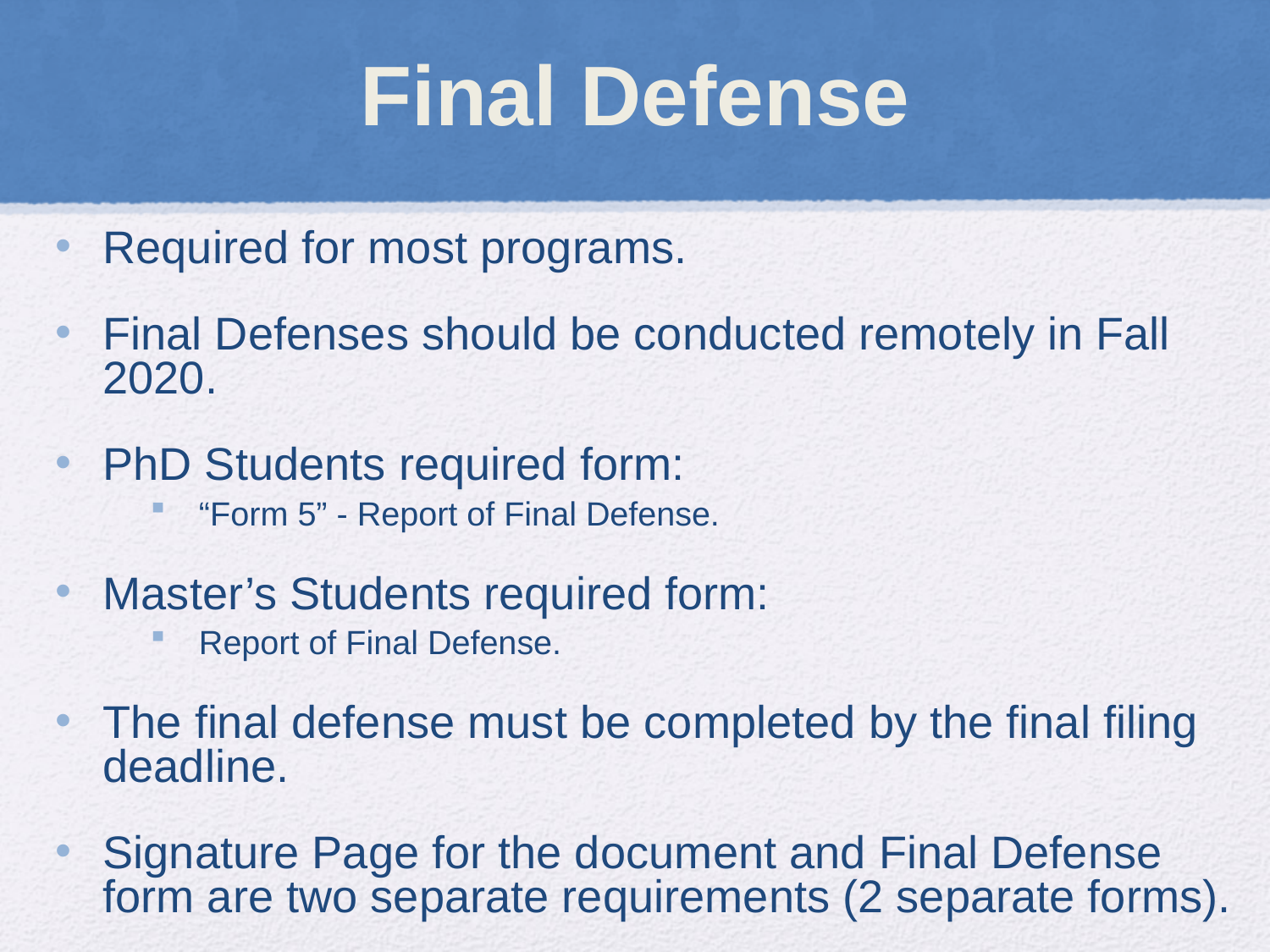

# Final Defense
Required for most programs.
Final Defenses should be conducted remotely in Fall 2020.
PhD Students required form:
“Form 5” - Report of Final Defense.
Master’s Students required form:
Report of Final Defense.
The final defense must be completed by the final filing deadline.
Signature Page for the document and Final Defense form are two separate requirements (2 separate forms).